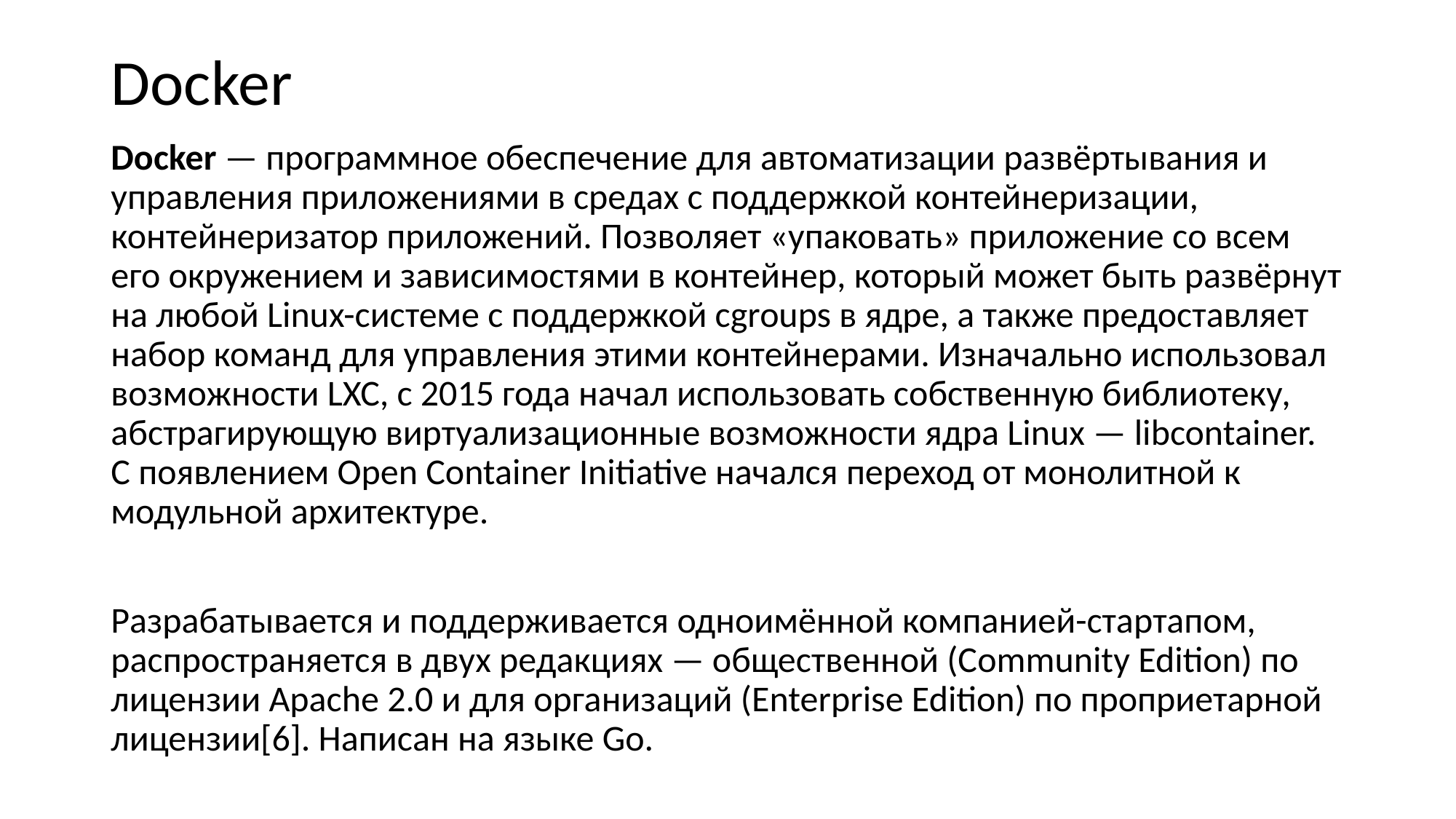

# Docker
Docker — программное обеспечение для автоматизации развёртывания и управления приложениями в средах с поддержкой контейнеризации, контейнеризатор приложений. Позволяет «упаковать» приложение со всем его окружением и зависимостями в контейнер, который может быть развёрнут на любой Linux-системе с поддержкой cgroups в ядре, а также предоставляет набор команд для управления этими контейнерами. Изначально использовал возможности LXC, с 2015 года начал использовать собственную библиотеку, абстрагирующую виртуализационные возможности ядра Linux — libcontainer. С появлением Open Container Initiative начался переход от монолитной к модульной архитектуре.

Разрабатывается и поддерживается одноимённой компанией-стартапом, распространяется в двух редакциях — общественной (Community Edition) по лицензии Apache 2.0 и для организаций (Enterprise Edition) по проприетарной лицензии[6]. Написан на языке Go.